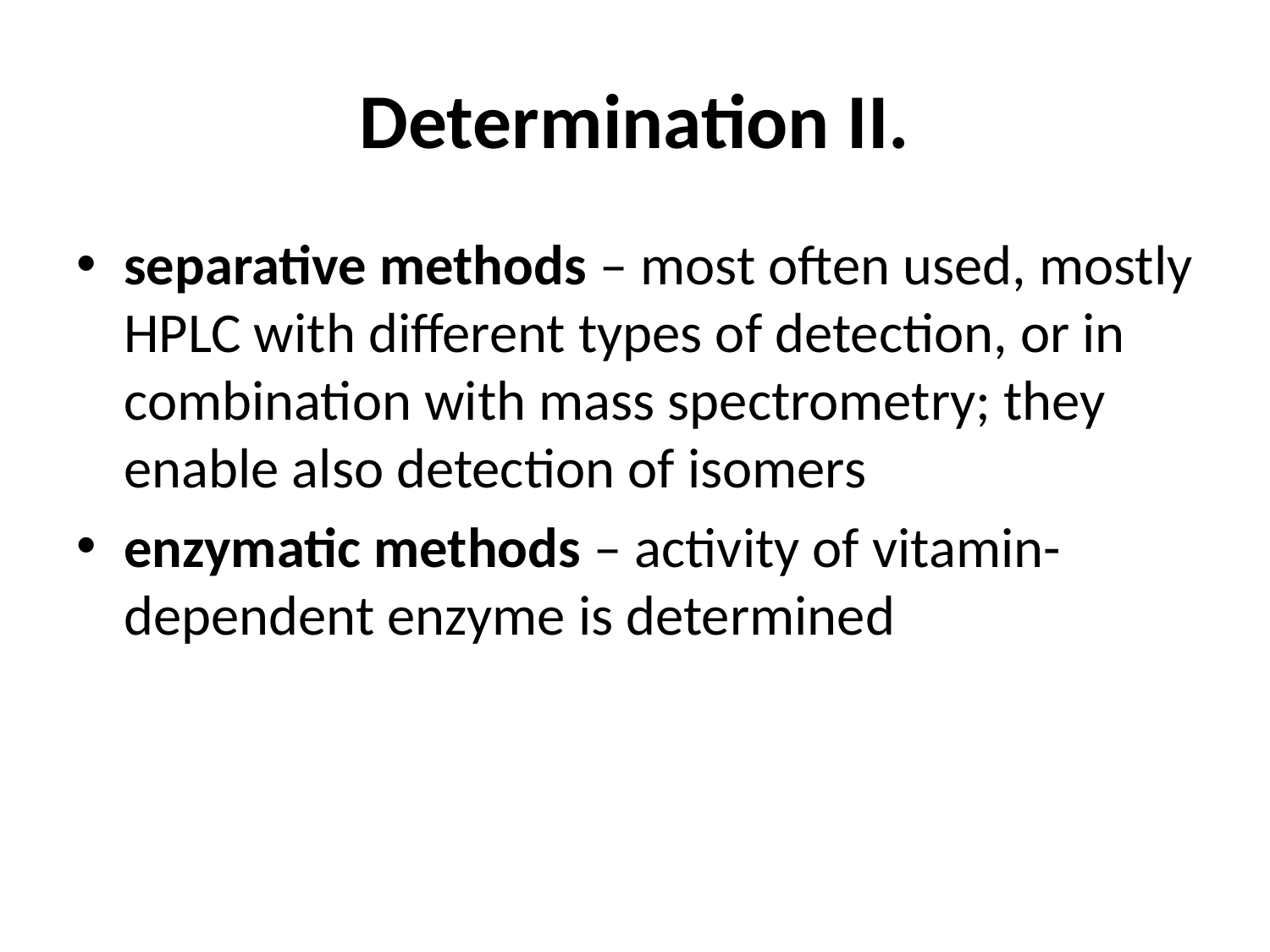

# Determination II.
separative methods – most often used, mostly HPLC with different types of detection, or in combination with mass spectrometry; they enable also detection of isomers
enzymatic methods – activity of vitamin-dependent enzyme is determined